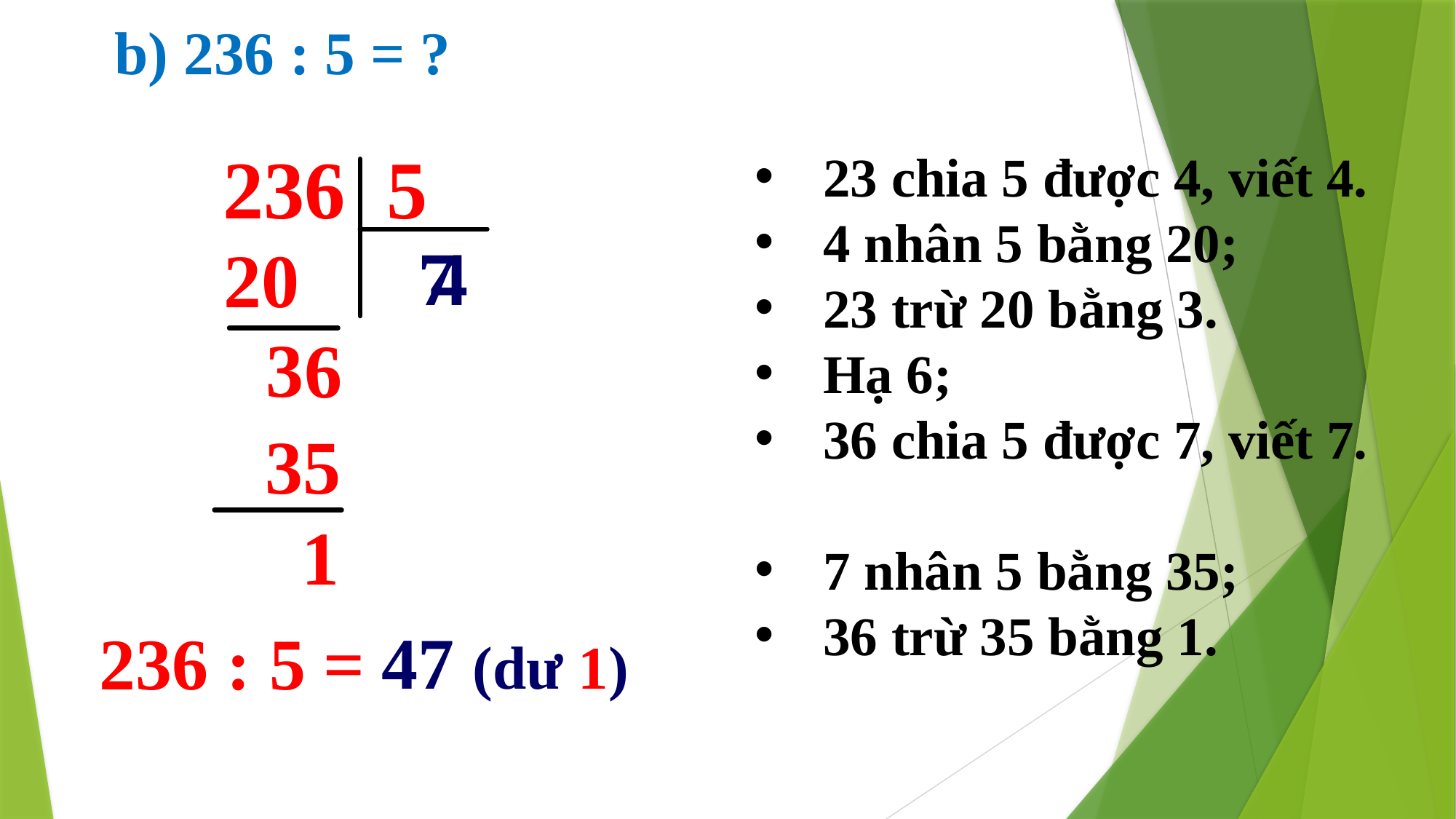

b) 236 : 5 = ?
236  5
23 chia 5 được 4, viết 4.
4 nhân 5 bằng 20;
23 trừ 20 bằng 3.
Hạ 6;
36 chia 5 được 7, viết 7.
7 nhân 5 bằng 35;
36 trừ 35 bằng 1.
	  4
7
20
3
6
 35
  1
47 (dư 1)
  236 : 5 =